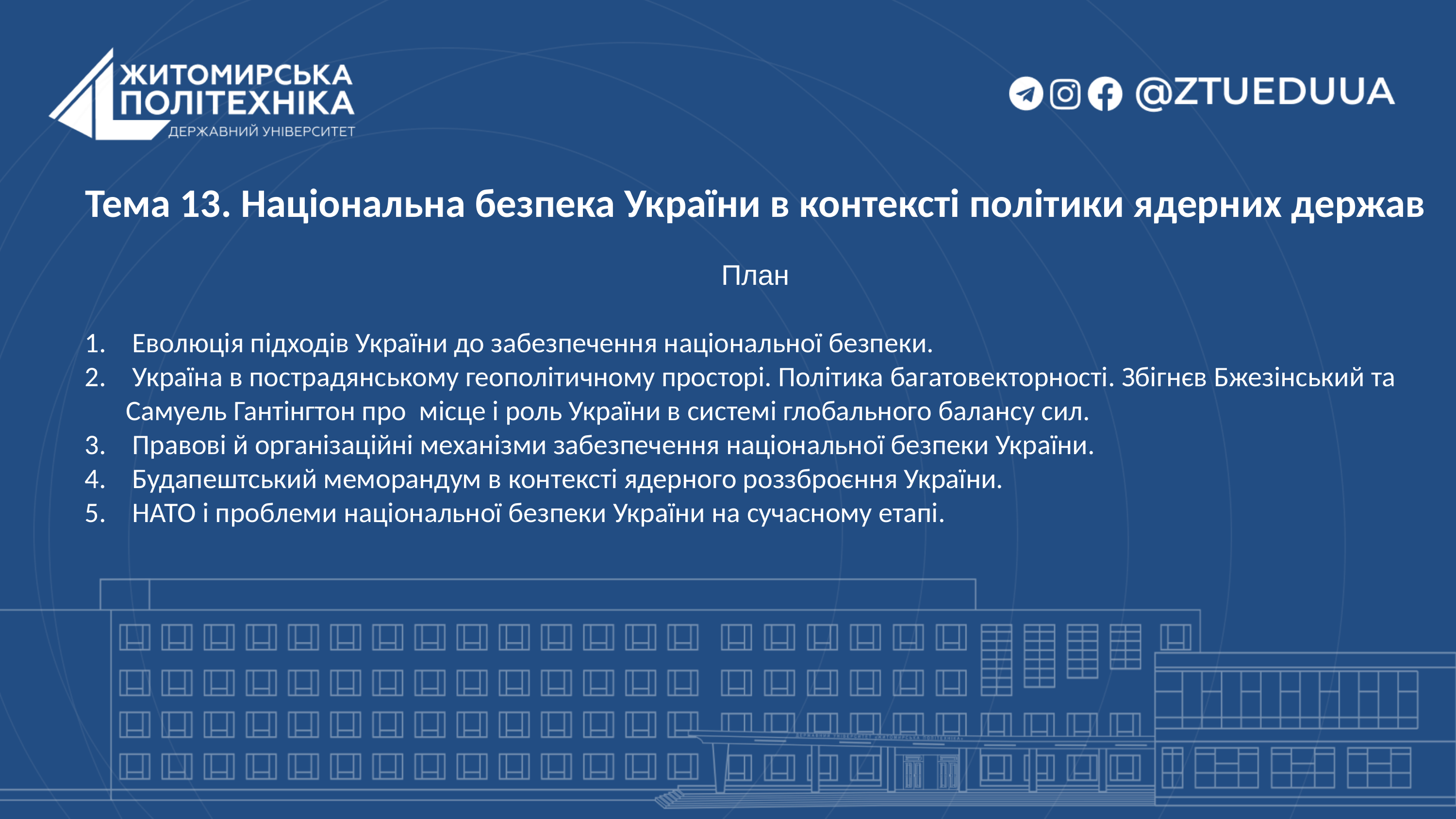

Тема 13. Національна безпека України в контексті політики ядерних держав

План

 Еволюція підходів України до забезпечення національної безпеки.
 Україна в пострадянському геополітичному просторі. Політика багатовекторності. Збігнєв Бжезінський та Самуель Гантінгтон про  місце і роль України в системі глобального балансу сил.
 Правові й організаційні механізми забезпечення національної безпеки України.
 Будапештський меморандум в контексті ядерного роззброєння України.
 НАТО і проблеми національної безпеки України на сучасному етапі.